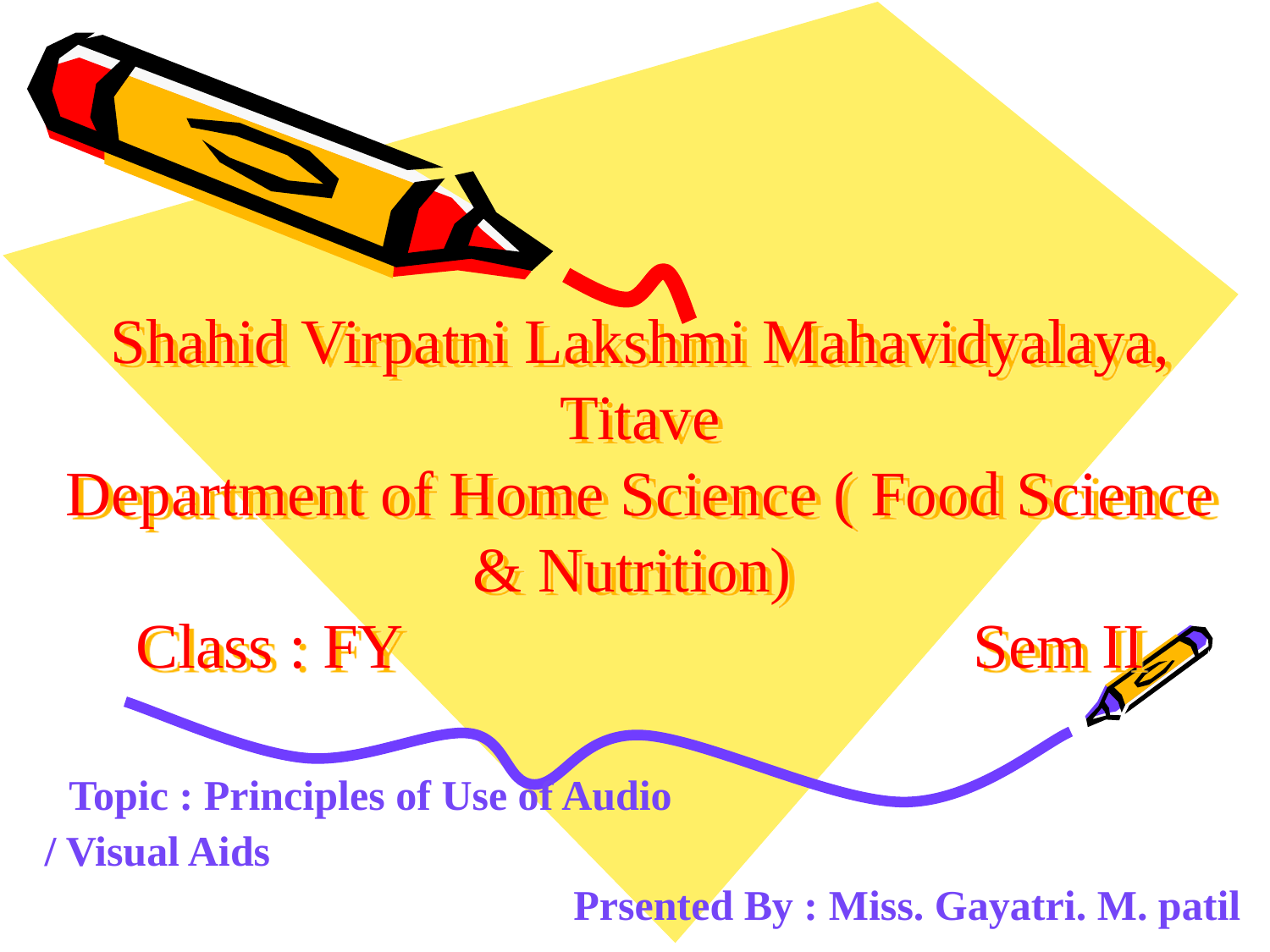

# Shahid Virpatni Lakshmi Mahavidyalaya, Titave Department of Home Science ( Food Science & Nutrition) Class : FY                                    Sem II
  Topic : Principles of Use of Audio
/ Visual Aids
                                                  Prsented By : Miss. Gayatri. M. patil